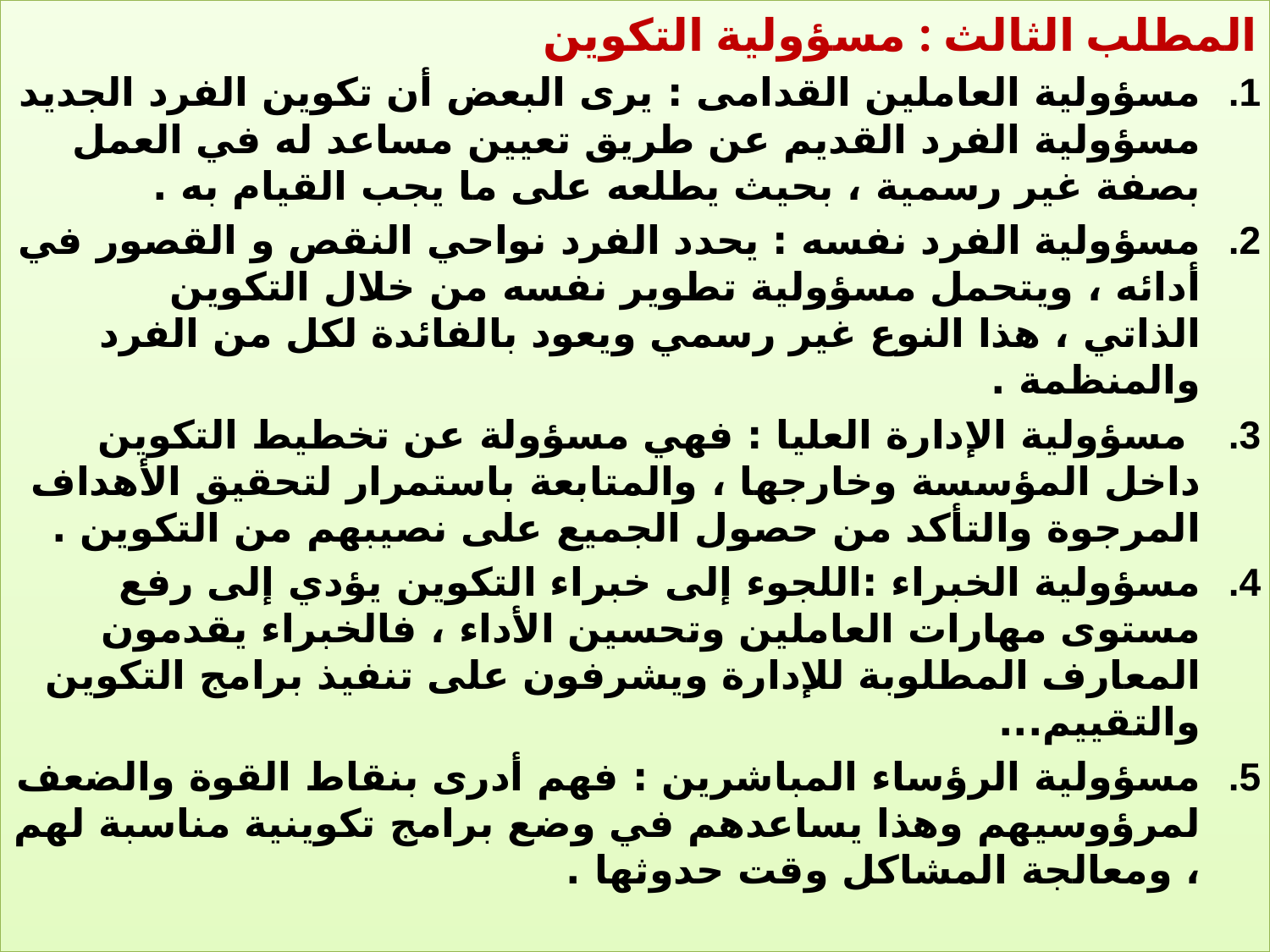

المطلب الثالث : مسؤولية التكوين
مسؤولية العاملين القدامى : يرى البعض أن تكوين الفرد الجديد مسؤولية الفرد القديم عن طريق تعيين مساعد له في العمل بصفة غير رسمية ، بحيث يطلعه على ما يجب القيام به .
مسؤولية الفرد نفسه : يحدد الفرد نواحي النقص و القصور في أدائه ، ويتحمل مسؤولية تطوير نفسه من خلال التكوين الذاتي ، هذا النوع غير رسمي ويعود بالفائدة لكل من الفرد والمنظمة .
 مسؤولية الإدارة العليا : فهي مسؤولة عن تخطيط التكوين داخل المؤسسة وخارجها ، والمتابعة باستمرار لتحقيق الأهداف المرجوة والتأكد من حصول الجميع على نصيبهم من التكوين .
مسؤولية الخبراء :اللجوء إلى خبراء التكوين يؤدي إلى رفع مستوى مهارات العاملين وتحسين الأداء ، فالخبراء يقدمون المعارف المطلوبة للإدارة ويشرفون على تنفيذ برامج التكوين والتقييم...
مسؤولية الرؤساء المباشرين : فهم أدرى بنقاط القوة والضعف لمرؤوسيهم وهذا يساعدهم في وضع برامج تكوينية مناسبة لهم ، ومعالجة المشاكل وقت حدوثها .